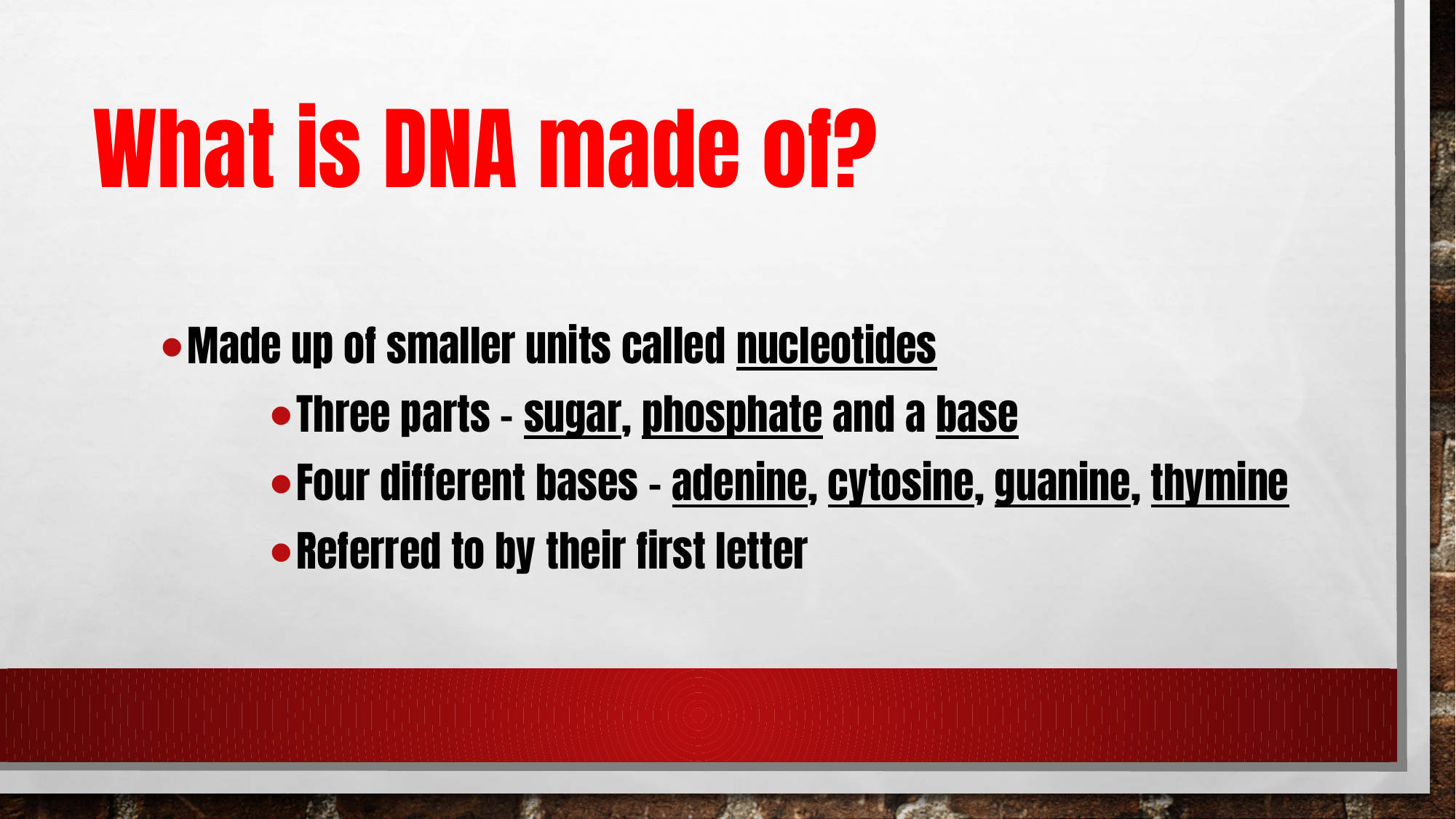

# What is DNA made of?
Made up of smaller units called nucleotides
Three parts - sugar, phosphate and a base
Four different bases - adenine, cytosine, guanine, thymine
Referred to by their first letter